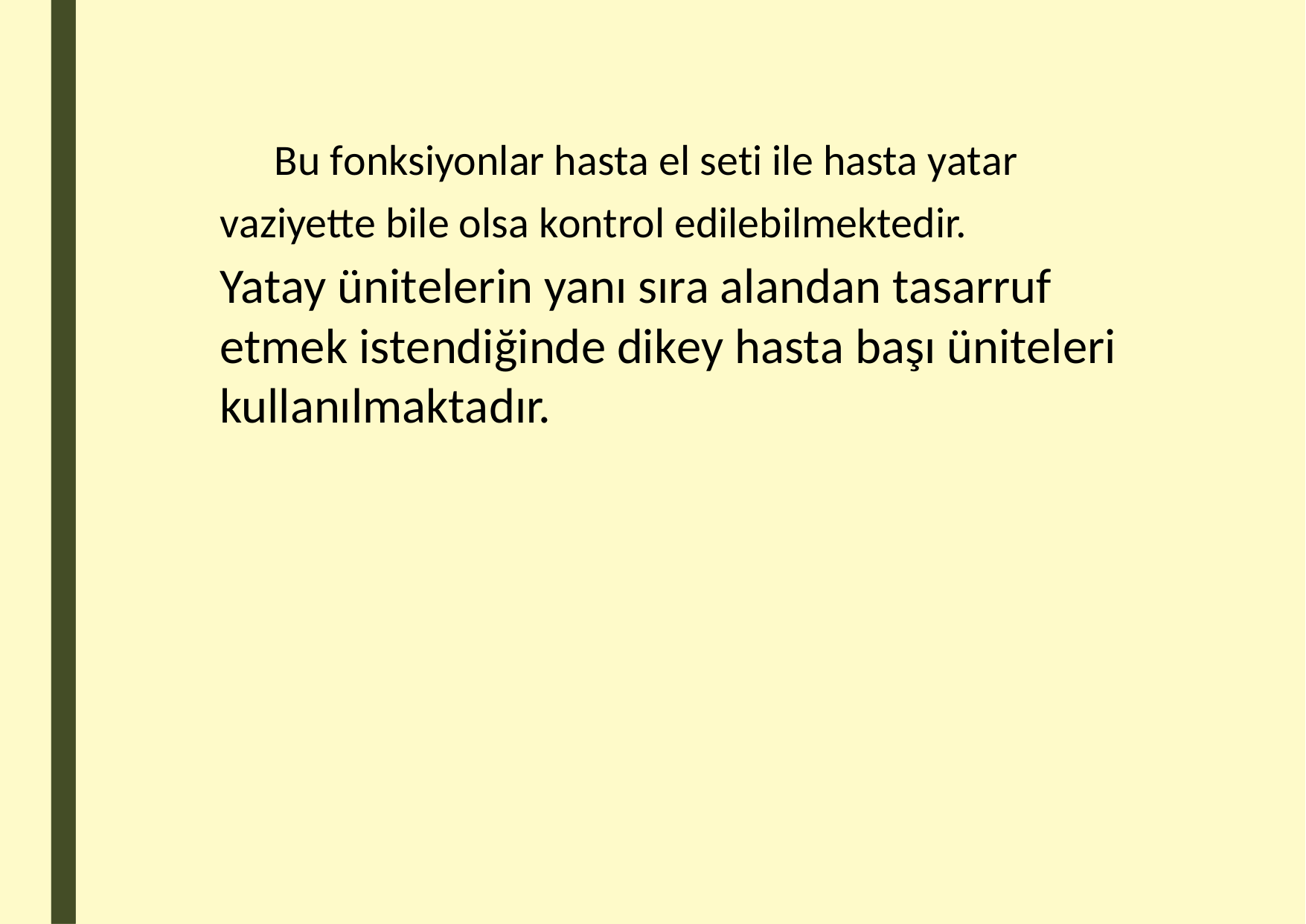

Bu fonksiyonlar hasta el seti ile hasta yatar
vaziyette bile olsa kontrol edilebilmektedir.
Yatay ünitelerin yanı sıra alandan tasarruf etmek istendiğinde dikey hasta başı üniteleri kullanılmaktadır.